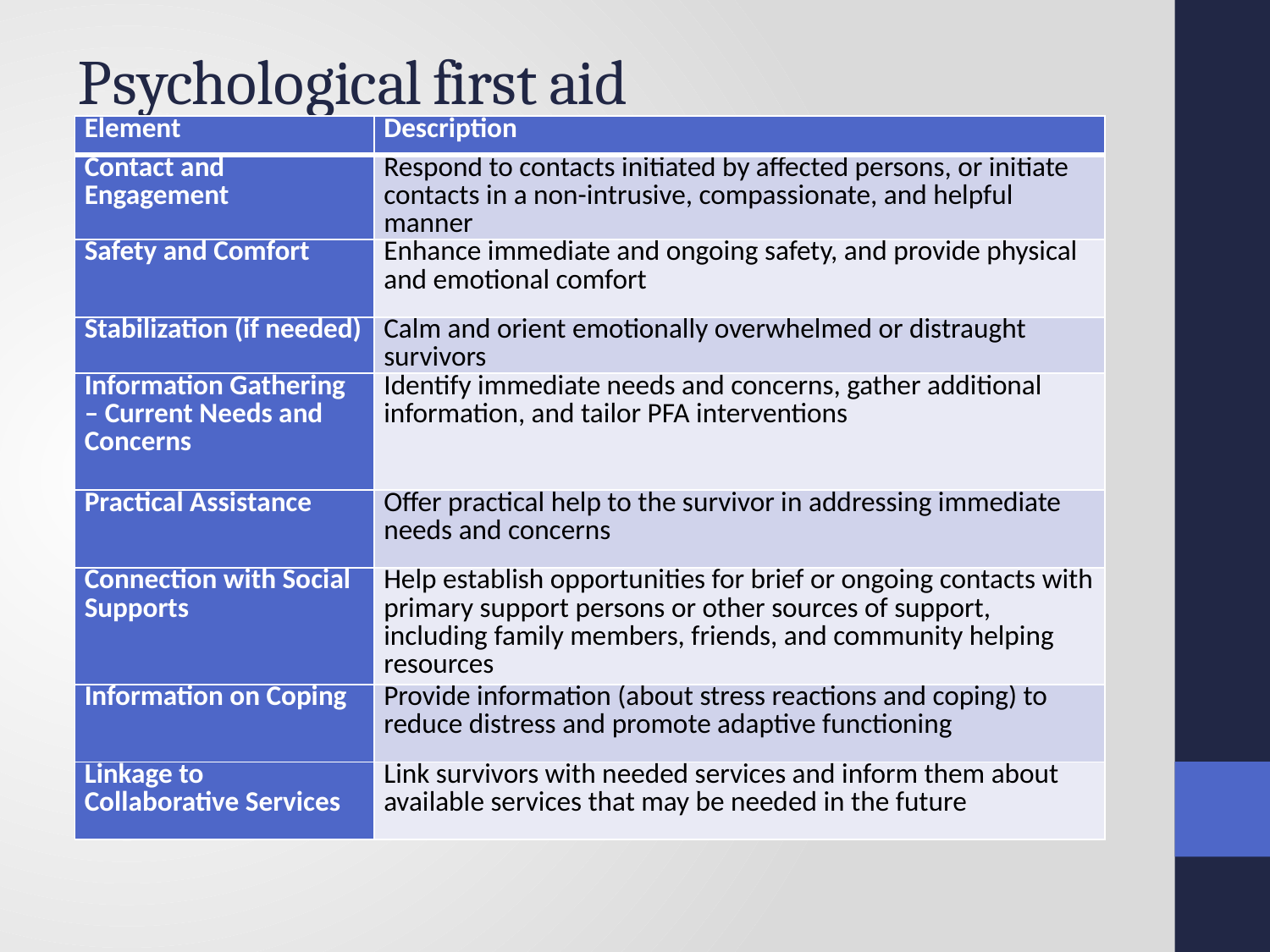

# Psychological first aid
| Element | Description |
| --- | --- |
| Contact and Engagement | Respond to contacts initiated by affected persons, or initiate contacts in a non-intrusive, compassionate, and helpful manner |
| Safety and Comfort | Enhance immediate and ongoing safety, and provide physical and emotional comfort |
| Stabilization (if needed) | Calm and orient emotionally overwhelmed or distraught survivors |
| Information Gathering – Current Needs and Concerns | Identify immediate needs and concerns, gather additional information, and tailor PFA interventions |
| Practical Assistance | Offer practical help to the survivor in addressing immediate needs and concerns |
| Connection with Social Supports | Help establish opportunities for brief or ongoing contacts with primary support persons or other sources of support, including family members, friends, and community helping resources |
| Information on Coping | Provide information (about stress reactions and coping) to reduce distress and promote adaptive functioning |
| Linkage to Collaborative Services | Link survivors with needed services and inform them about available services that may be needed in the future |